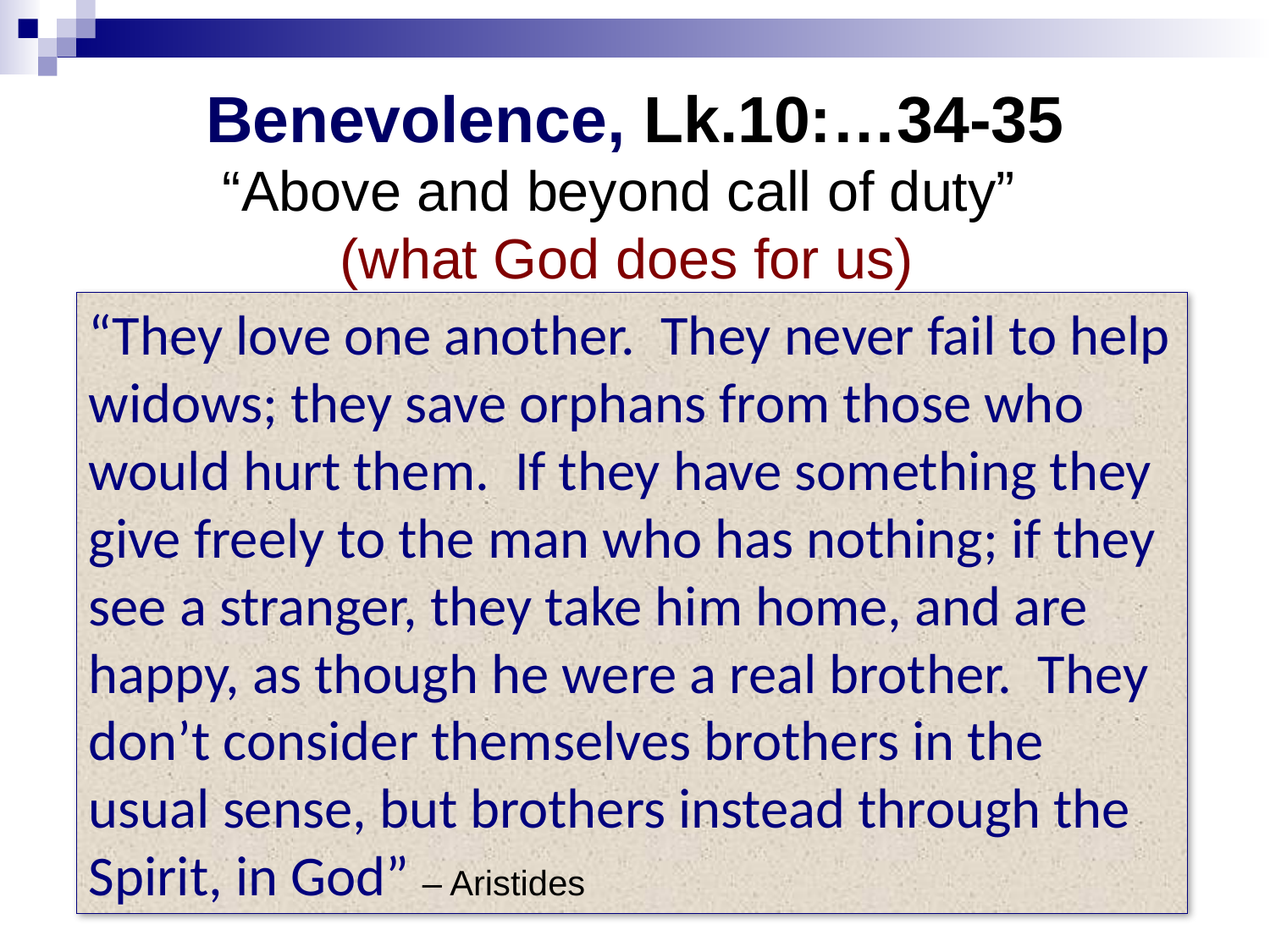

# Benevolence, Lk.10:…34-35
“Above and beyond call of duty”
(what God does for us)
“They love one another.  They never fail to help widows; they save orphans from those who would hurt them.  If they have something they give freely to the man who has nothing; if they see a stranger, they take him home, and are happy, as though he were a real brother.  They don’t consider themselves brothers in the usual sense, but brothers instead through the Spirit, in God” – Aristides